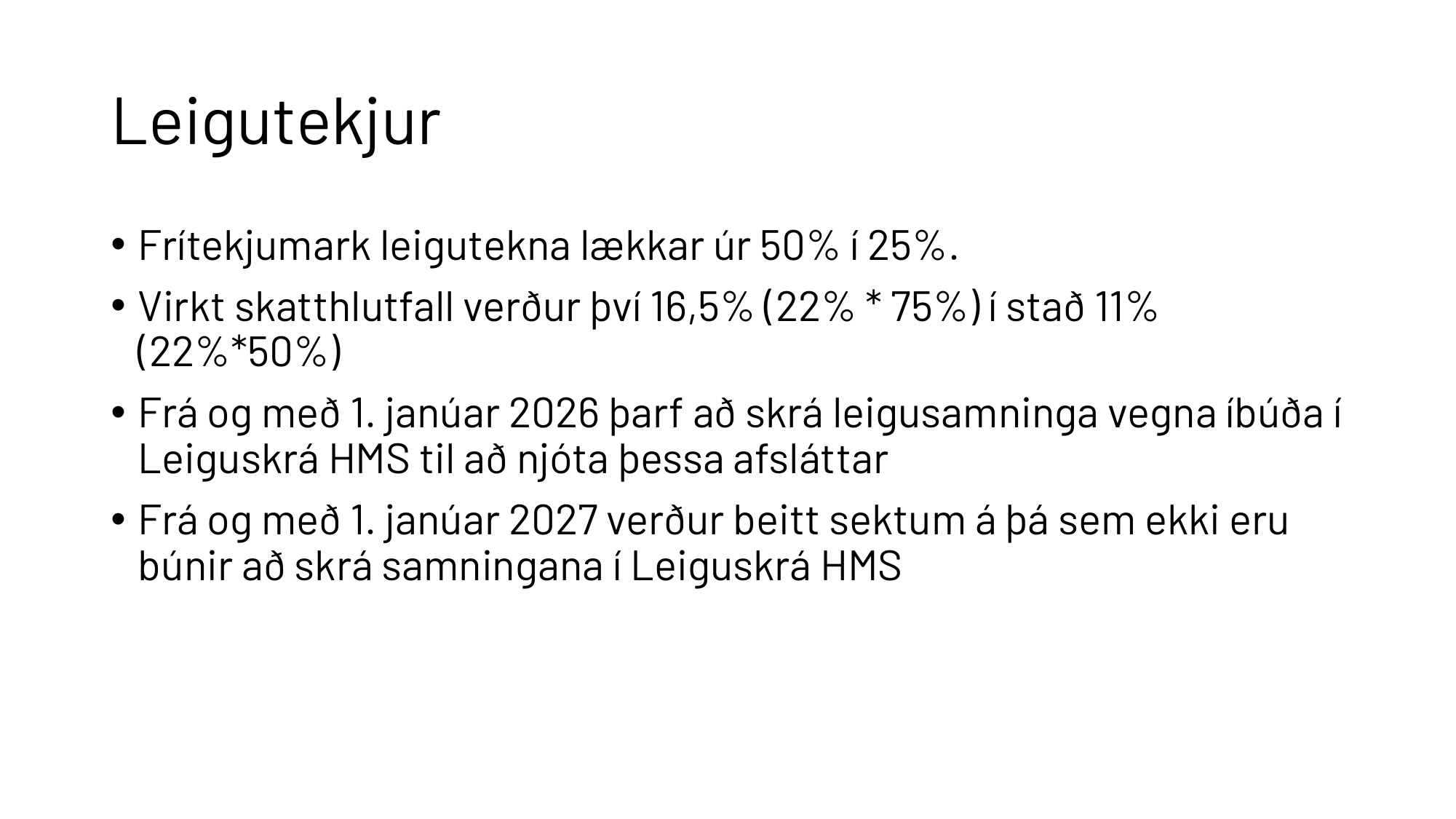

# Leigutekjur
Frítekjumark leigutekna lækkar úr 50% í 25%.
Virkt skatthlutfall verður því 16,5% (22% * 75%) í stað 11% (22%*50%)
Frá og með 1. janúar 2026 þarf að skrá leigusamninga vegna íbúða í Leiguskrá HMS til að njóta þessa afsláttar
Frá og með 1. janúar 2027 verður beitt sektum á þá sem ekki eru búnir að skrá samningana í Leiguskrá HMS